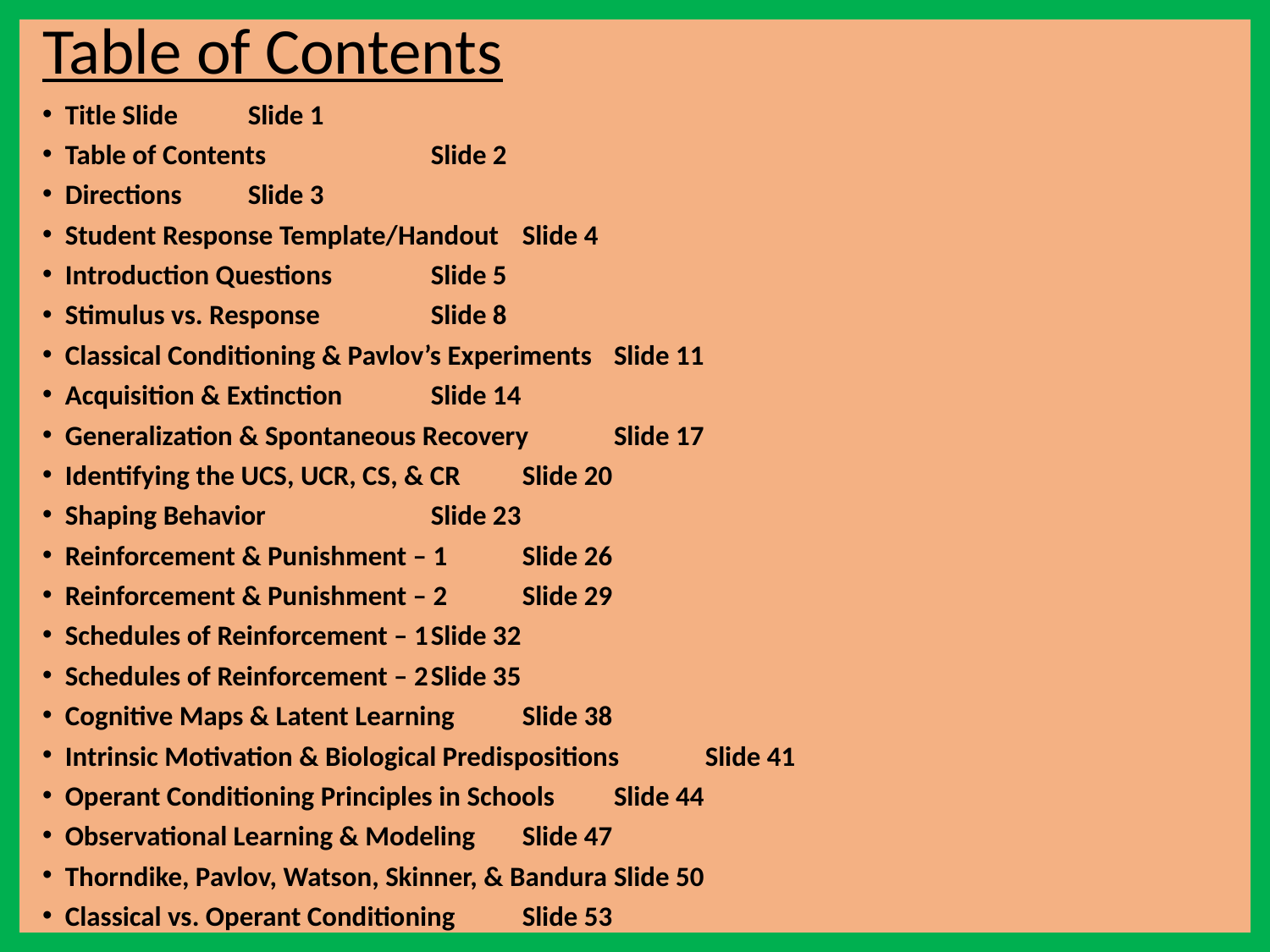

# Table of Contents
Title Slide						Slide 1
Table of Contents					Slide 2
Directions						Slide 3
Student Response Template/Handout 		Slide 4
Introduction Questions				Slide 5
Stimulus vs. Response				Slide 8
Classical Conditioning & Pavlov’s Experiments	Slide 11
Acquisition & Extinction				Slide 14
Generalization & Spontaneous Recovery		Slide 17
Identifying the UCS, UCR, CS, & CR			Slide 20
Shaping Behavior					Slide 23
Reinforcement & Punishment – 1			Slide 26
Reinforcement & Punishment – 2			Slide 29
Schedules of Reinforcement – 1			Slide 32
Schedules of Reinforcement – 2			Slide 35
Cognitive Maps & Latent Learning			Slide 38
Intrinsic Motivation & Biological Predispositions	Slide 41
Operant Conditioning Principles in Schools		Slide 44
Observational Learning & Modeling			Slide 47
Thorndike, Pavlov, Watson, Skinner, & Bandura	Slide 50
Classical vs. Operant Conditioning			Slide 53